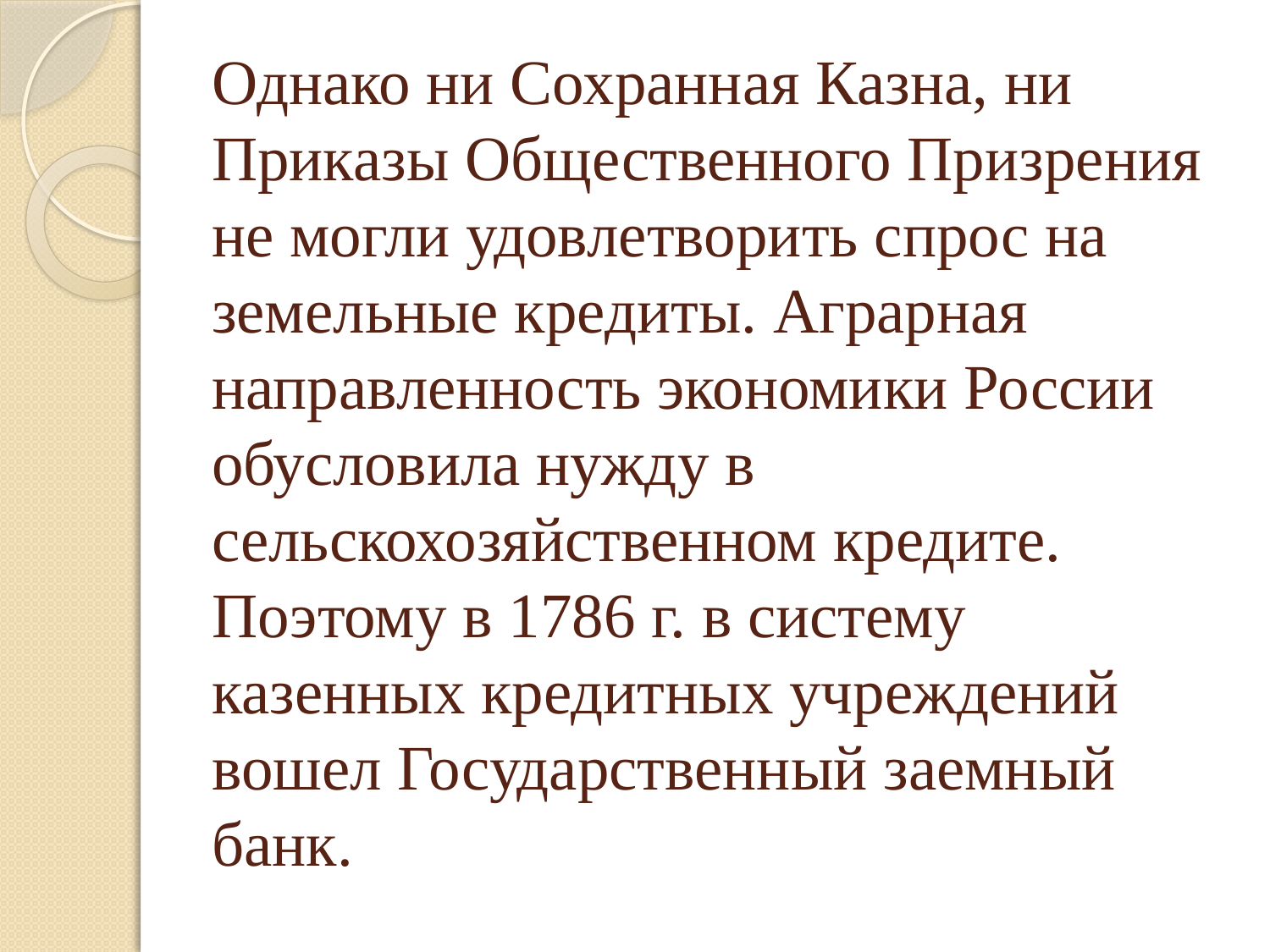

# Однако ни Сохранная Казна, ни Приказы Общественного Призрения не могли удовлетворить спрос на земельные кредиты. Аграрная направленность экономики России обусловила нужду в сельскохозяйственном кредите. Поэтому в 1786 г. в систему казенных кредитных учреждений вошел Государственный заемный банк.